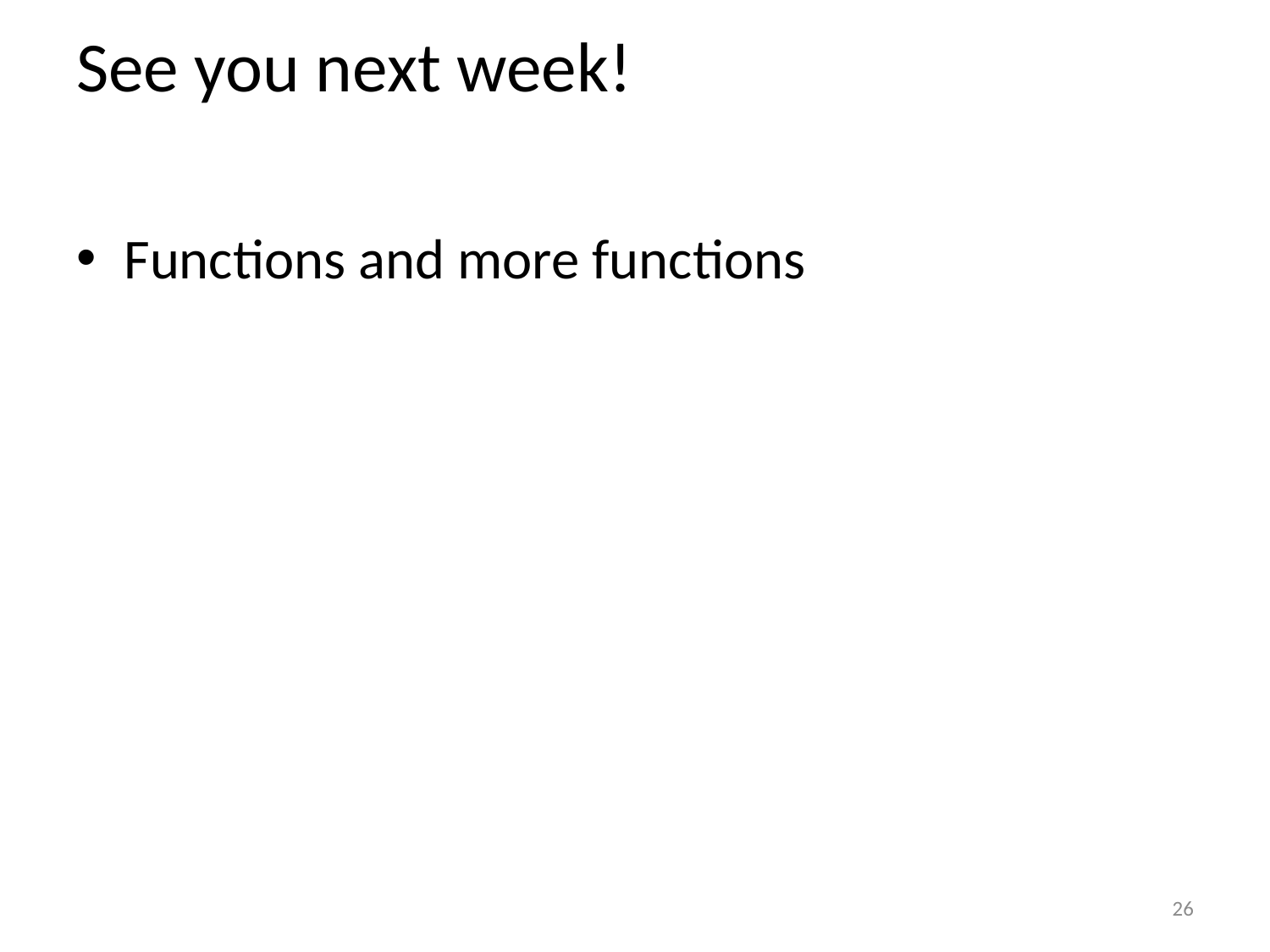

# See you next week!

Functions and more functions
26